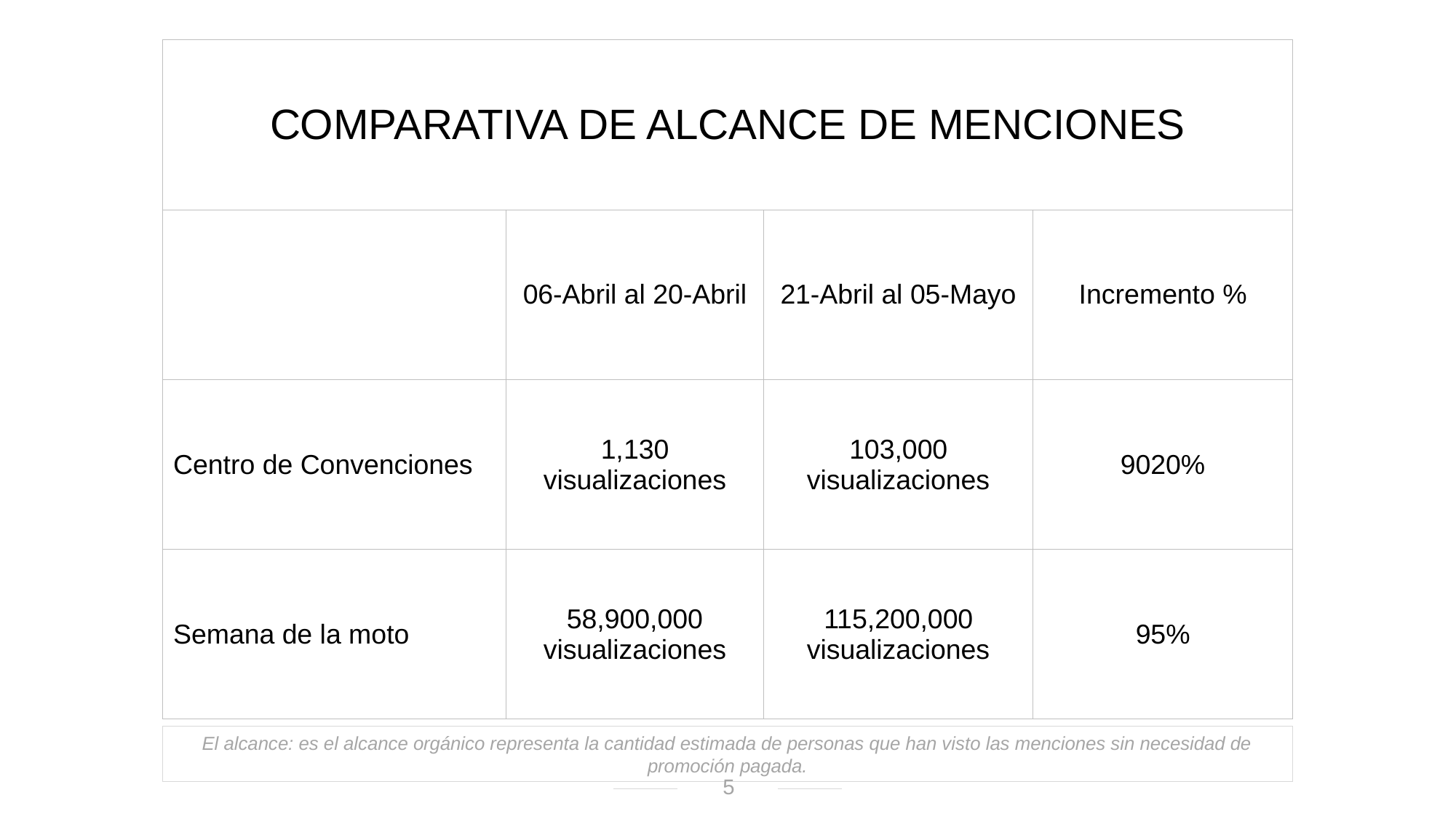

| COMPARATIVA DE ALCANCE DE MENCIONES |  |  |  |
| --- | --- | --- | --- |
|  | 06-Abril al 20-Abril | 21-Abril al 05-Mayo | Incremento % |
| Centro de Convenciones | 1,130 visualizaciones | 103,000 visualizaciones | 9020% |
| Semana de la moto | 58,900,000 visualizaciones | 115,200,000 visualizaciones | 95% |
El alcance: es el alcance orgánico representa la cantidad estimada de personas que han visto las menciones sin necesidad de promoción pagada.
5